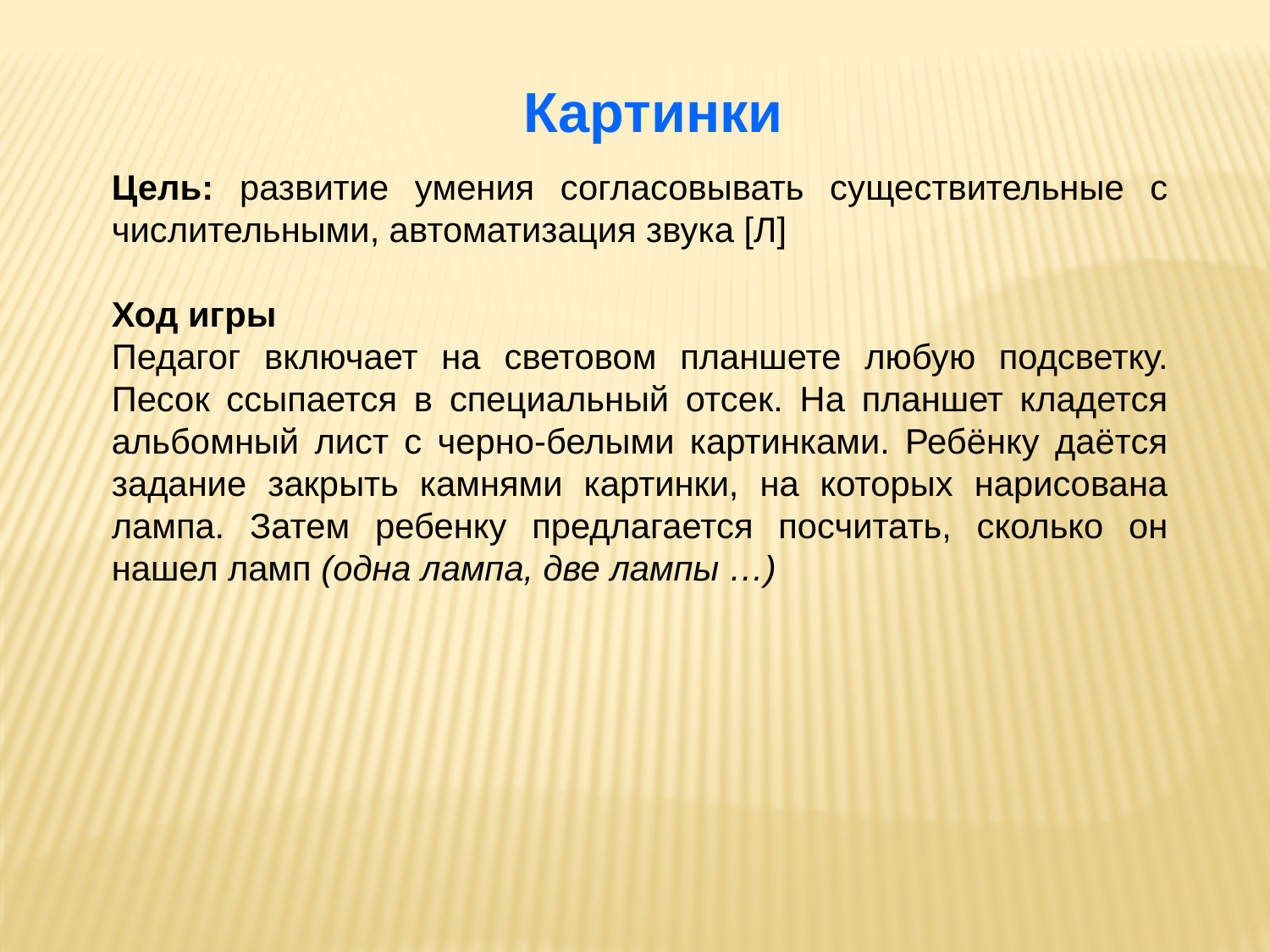

Картинки

Цель: развитие умения согласовывать существительные с числительными, автоматизация звука [Л]

Ход игры
Педагог включает на световом планшете любую подсветку. Песок ссыпается в специальный отсек. На планшет кладется альбомный лист с черно-белыми картинками. Ребёнку даётся задание закрыть камнями картинки, на которых нарисована лампа. Затем ребенку предлагается посчитать, сколько он нашел ламп (одна лампа, две лампы …)